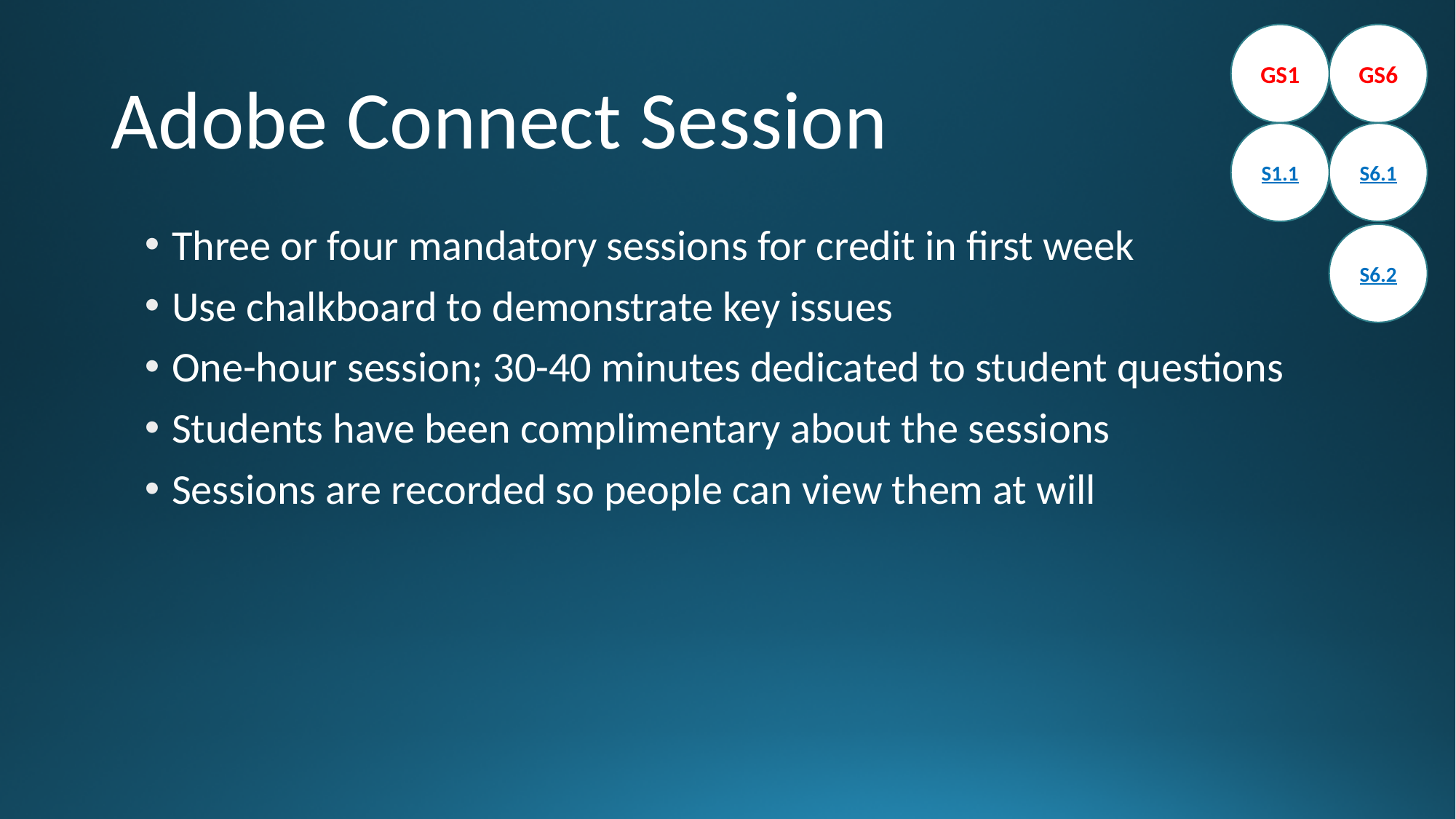

GS1
GS6
# Adobe Connect Session
S1.1
S6.1
Three or four mandatory sessions for credit in first week
Use chalkboard to demonstrate key issues
One-hour session; 30-40 minutes dedicated to student questions
Students have been complimentary about the sessions
Sessions are recorded so people can view them at will

S6.2